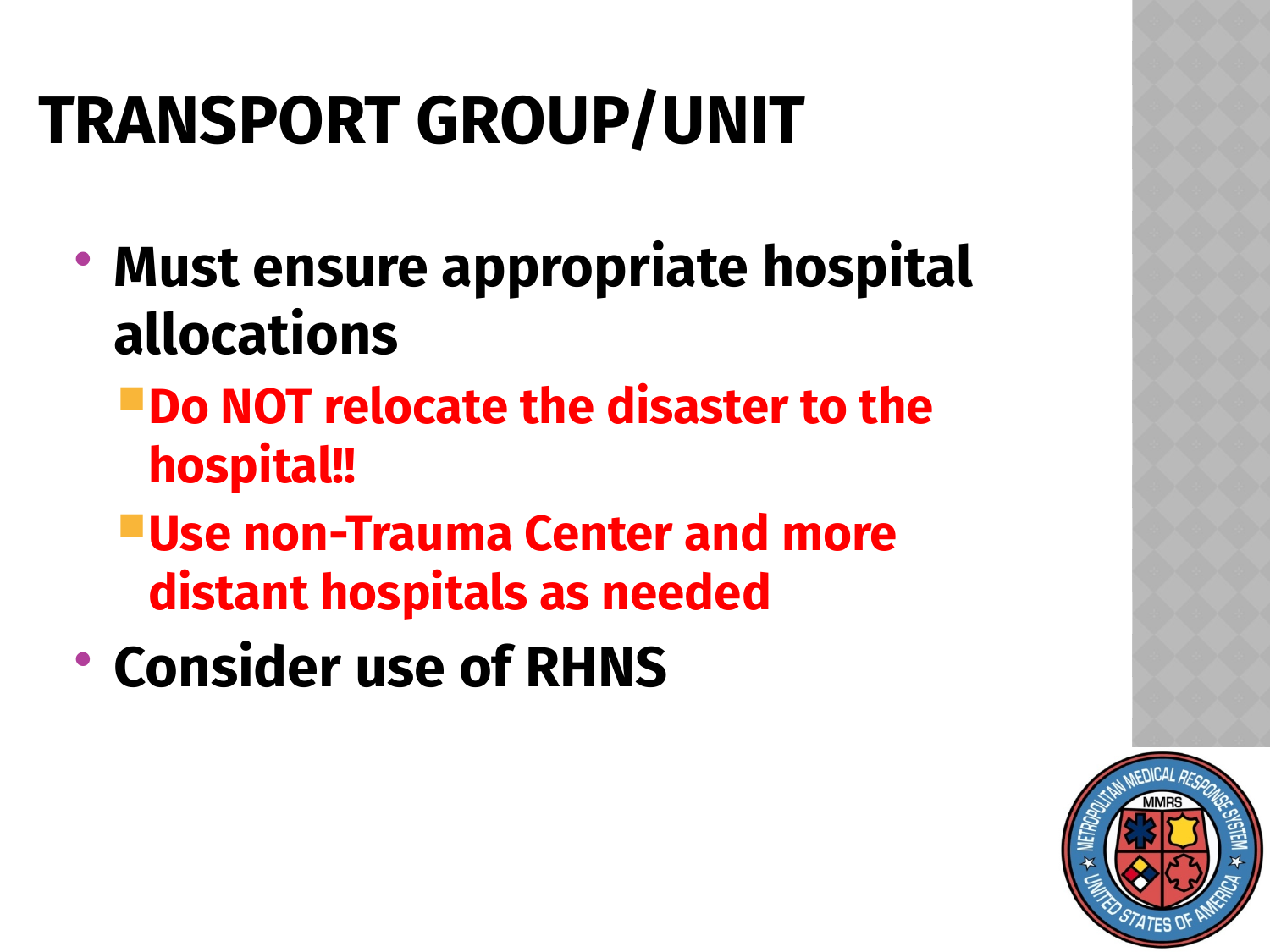

# TRANSPORT Group/Unit
Must ensure appropriate hospital allocations
Do NOT relocate the disaster to the hospital!!
Use non-Trauma Center and more distant hospitals as needed
Consider use of RHNS